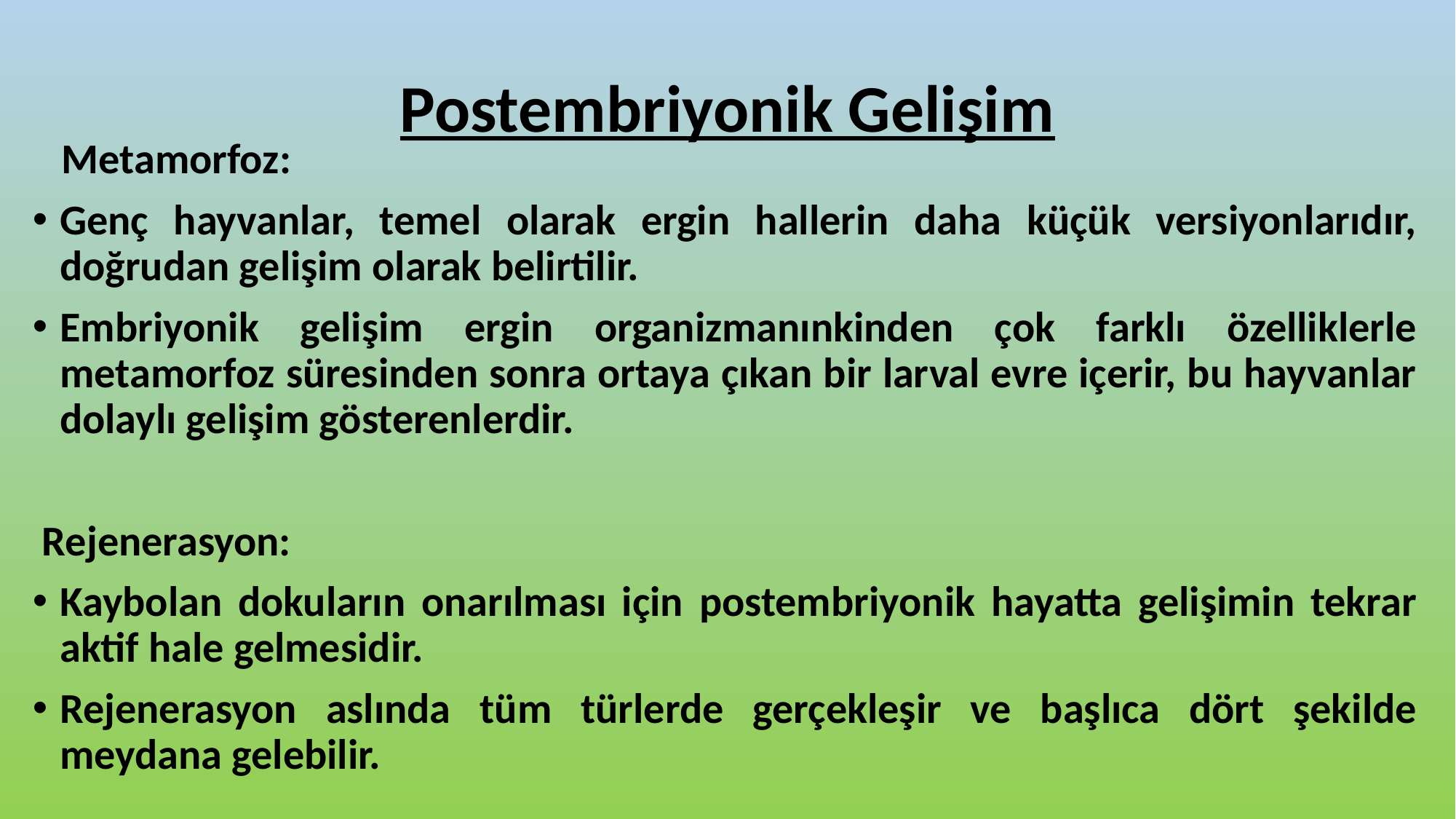

# Postembriyonik Gelişim
   Metamorfoz:
Genç hayvanlar, temel olarak ergin hallerin daha küçük versiyonlarıdır, doğrudan gelişim olarak belirtilir.
Embriyonik gelişim ergin organizmanınkinden çok farklı özelliklerle metamorfoz süresinden sonra ortaya çıkan bir larval evre içerir, bu hayvanlar dolaylı gelişim gösterenlerdir.

 Rejenerasyon:
Kaybolan dokuların onarılması için postembriyonik hayatta gelişimin tekrar aktif hale gelmesidir.
Rejenerasyon aslında tüm türlerde gerçekleşir ve başlıca dört şekilde meydana gelebilir.